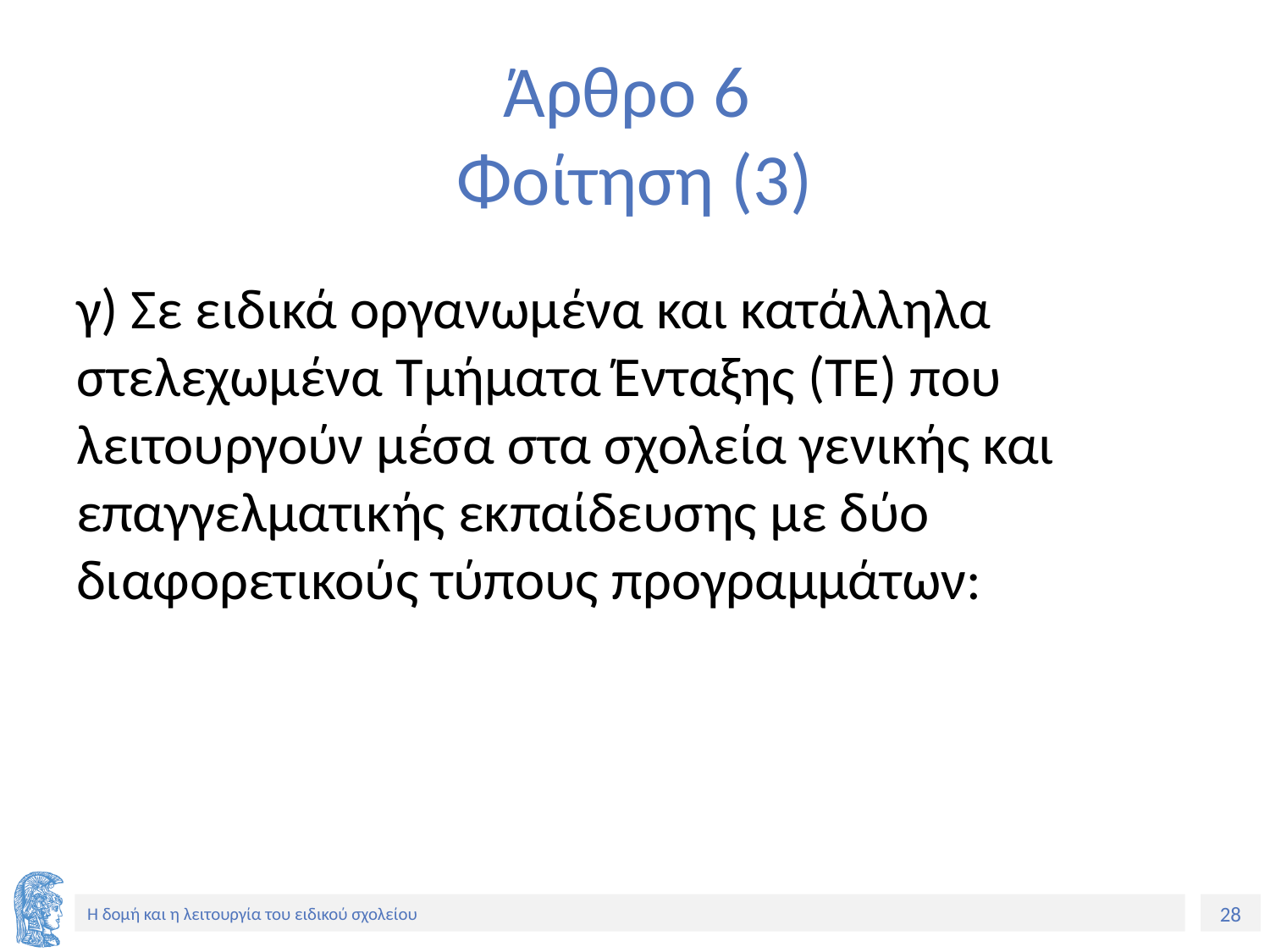

# Άρθρο 6 Φοίτηση (3)
γ) Σε ειδικά οργανωμένα και κατάλληλα στελεχωμένα Τμήματα Ένταξης (ΤΕ) που λειτουργούν μέσα στα σχολεία γενικής και επαγγελματικής εκπαίδευσης με δύο διαφορετικούς τύπους προγραμμάτων: